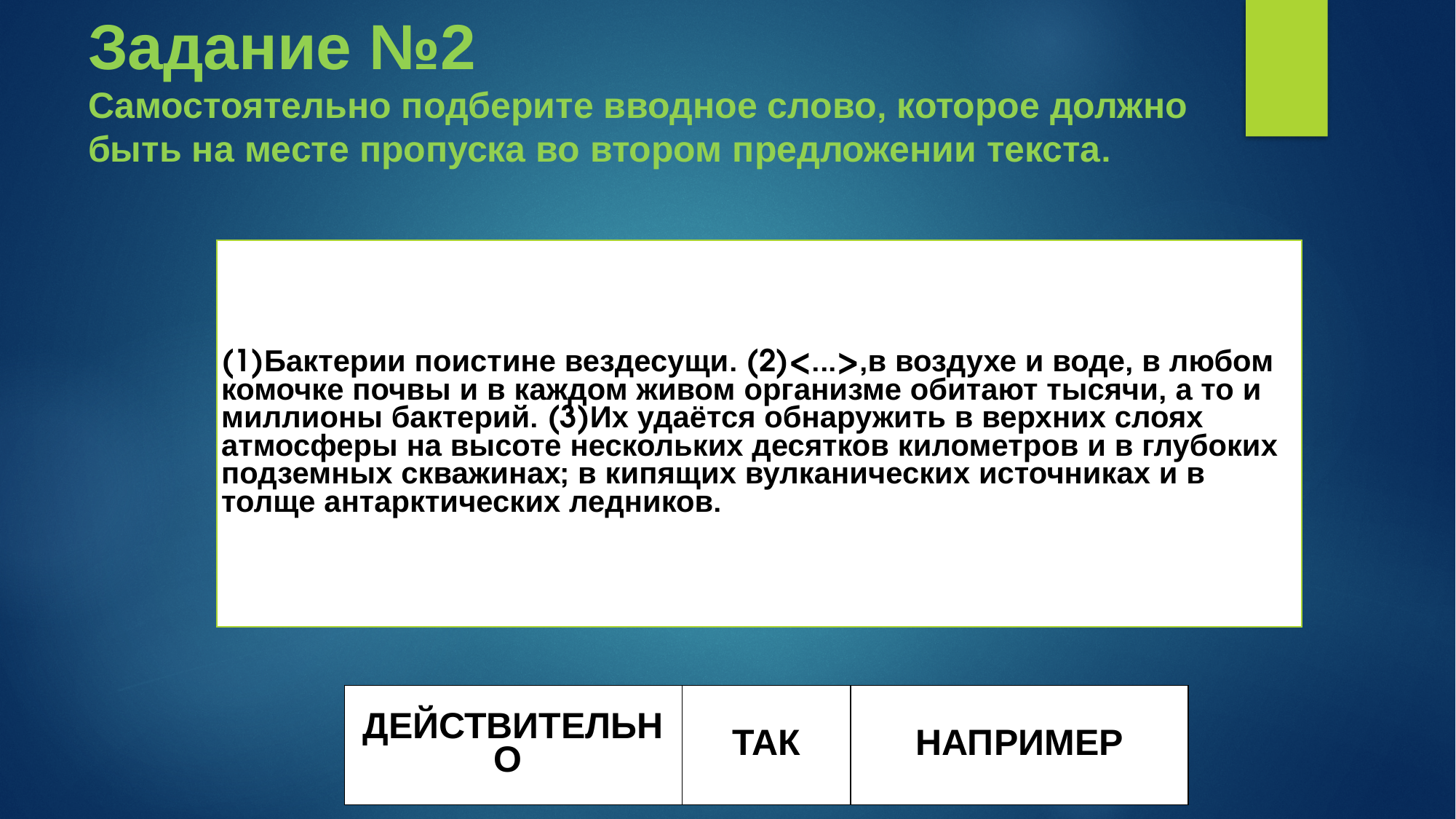

# Задание №2 Самостоятельно подберите вводное слово, которое должно быть на месте пропуска во втором предложении текста.
| (1)Бактерии поистине вездесущи. (2)<...>,в воздухе и воде, в любом комочке почвы и в каждом живом организме обитают тысячи, а то и миллионы бактерий. (3)Их удаётся обнаружить в верхних слоях атмосферы на высоте нескольких десятков километров и в глубоких подземных скважинах; в кипящих вулканических источниках и в толще антарктических ледников. |
| --- |

| ДЕЙСТВИТЕЛЬНО | ТАК | НАПРИМЕР |
| --- | --- | --- |